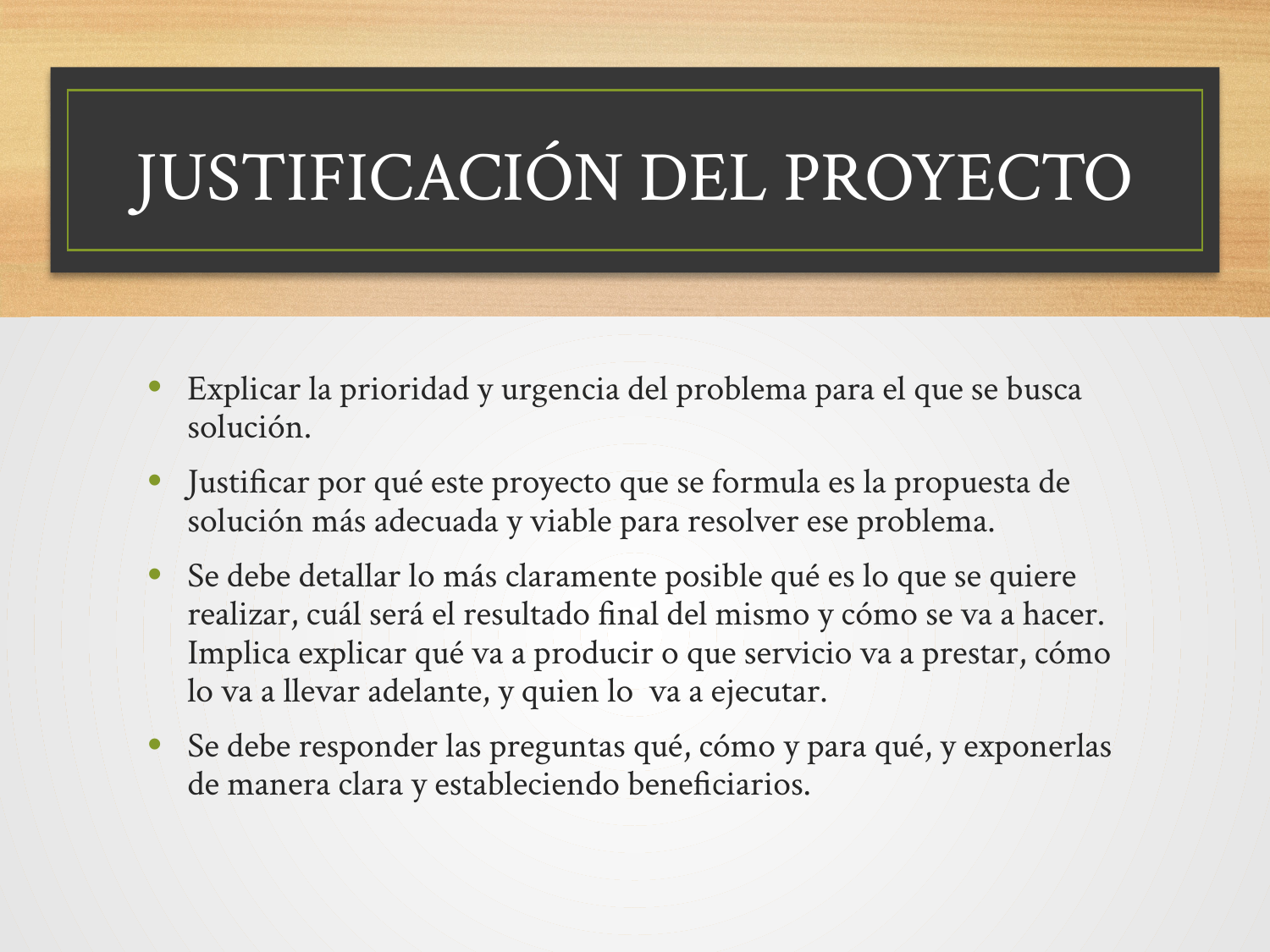

# JUSTIFICACIÓN DEL PROYECTO

Explicar la prioridad y urgencia del problema para el que se busca solución.
Justificar por qué este proyecto que se formula es la propuesta de solución más adecuada y viable para resolver ese problema.
Se debe detallar lo más claramente posible qué es lo que se quiere realizar, cuál será el resultado final del mismo y cómo se va a hacer. Implica explicar qué va a producir o que servicio va a prestar, cómo lo va a llevar adelante, y quien lo  va a ejecutar.
Se debe responder las preguntas qué, cómo y para qué, y exponerlas de manera clara y estableciendo beneficiarios.